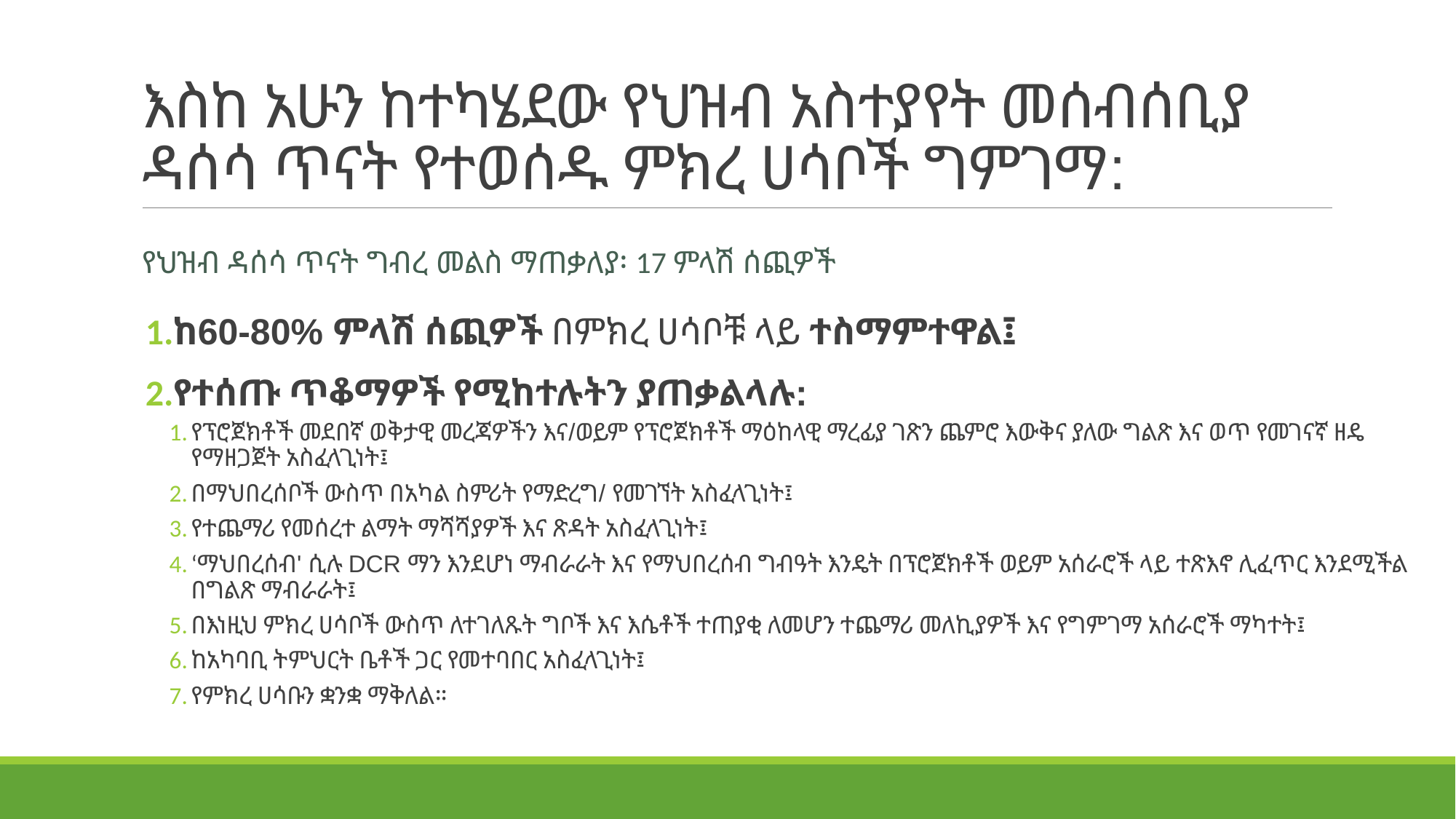

# እስከ አሁን ከተካሄደው የህዝብ አስተያየት መሰብሰቢያ ዳሰሳ ጥናት የተወሰዱ ምክረ ሀሳቦች ግምገማ:
የህዝብ ዳሰሳ ጥናት ግብረ መልስ ማጠቃለያ፡ 17 ምላሽ ሰጪዎች
ከ60-80% ምላሽ ሰጪዎች በምክረ ሀሳቦቹ ላይ ተስማምተዋል፤
የተሰጡ ጥቆማዎች የሚከተሉትን ያጠቃልላሉ:
የፕሮጀክቶች መደበኛ ወቅታዊ መረጃዎችን እና/ወይም የፕሮጀክቶች ማዕከላዊ ማረፊያ ገጽን ጨምሮ እውቅና ያለው ግልጽ እና ወጥ የመገናኛ ዘዴ የማዘጋጀት አስፈላጊነት፤
በማህበረሰቦች ውስጥ በአካል ስምሪት የማድረግ/ የመገኘት አስፈላጊነት፤
የተጨማሪ የመሰረተ ልማት ማሻሻያዎች እና ጽዳት አስፈላጊነት፤
‘ማህበረሰብ' ሲሉ DCR ማን እንደሆነ ማብራራት እና የማህበረሰብ ግብዓት እንዴት በፕሮጀክቶች ወይም አሰራሮች ላይ ተጽእኖ ሊፈጥር እንደሚችል በግልጽ ማብራራት፤
በእነዚህ ምክረ ሀሳቦች ውስጥ ለተገለጹት ግቦች እና እሴቶች ተጠያቂ ለመሆን ተጨማሪ መለኪያዎች እና የግምገማ አሰራሮች ማካተት፤
ከአካባቢ ትምህርት ቤቶች ጋር የመተባበር አስፈላጊነት፤
የምክረ ሀሳቡን ቋንቋ ማቅለል።